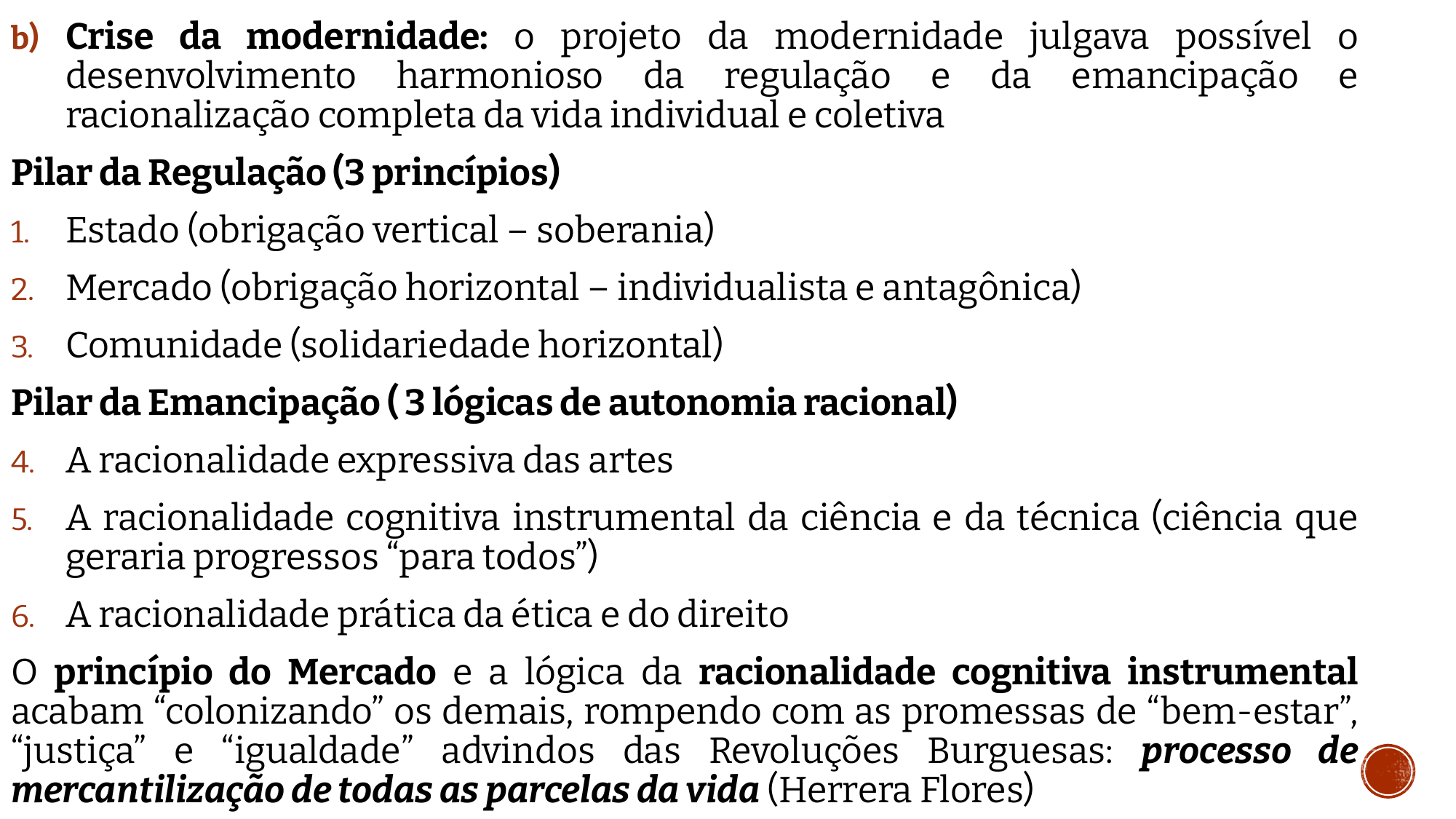

Crise da modernidade: o projeto da modernidade julgava possível o desenvolvimento harmonioso da regulação e da emancipação e racionalização completa da vida individual e coletiva
Pilar da Regulação (3 princípios)
Estado (obrigação vertical – soberania)
Mercado (obrigação horizontal – individualista e antagônica)
Comunidade (solidariedade horizontal)
Pilar da Emancipação ( 3 lógicas de autonomia racional)
A racionalidade expressiva das artes
A racionalidade cognitiva instrumental da ciência e da técnica (ciência que geraria progressos “para todos”)
A racionalidade prática da ética e do direito
O princípio do Mercado e a lógica da racionalidade cognitiva instrumental acabam “colonizando” os demais, rompendo com as promessas de “bem-estar”, “justiça” e “igualdade” advindos das Revoluções Burguesas: processo de mercantilização de todas as parcelas da vida (Herrera Flores)